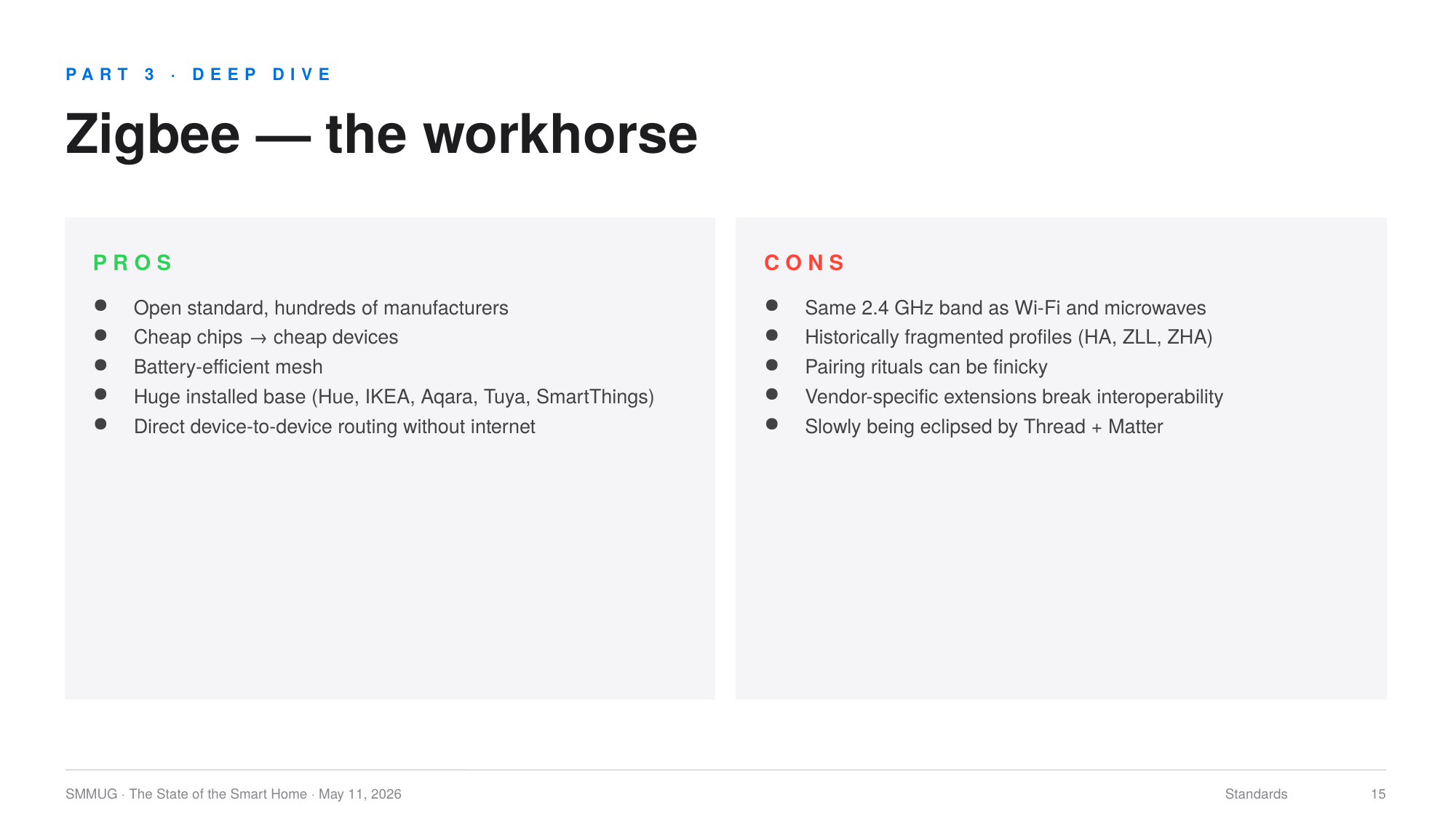

PART 3 · DEEP DIVE
Zigbee — the workhorse

PROS
CONS
Open standard, hundreds of manufacturers
Cheap chips → cheap devices
Battery-efficient mesh
Huge installed base (Hue, IKEA, Aqara, Tuya, SmartThings)
Direct device-to-device routing without internet
Same 2.4 GHz band as Wi-Fi and microwaves
Historically fragmented profiles (HA, ZLL, ZHA)
Pairing rituals can be finicky
Vendor-specific extensions break interoperability
Slowly being eclipsed by Thread + Matter

SMMUG · The State of the Smart Home · May 11, 2026
Standards
15